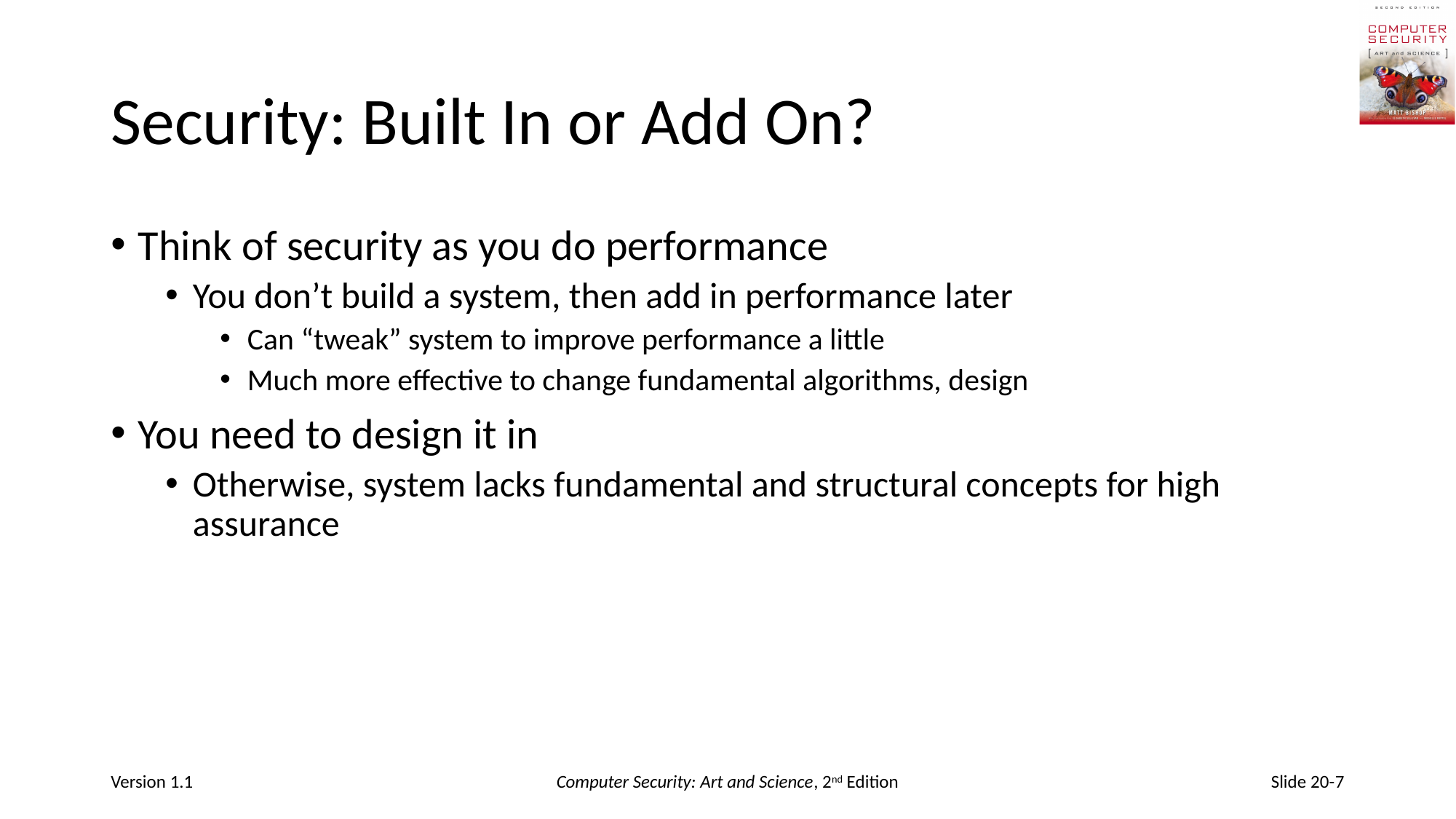

# Security: Built In or Add On?
Think of security as you do performance
You don’t build a system, then add in performance later
Can “tweak” system to improve performance a little
Much more effective to change fundamental algorithms, design
You need to design it in
Otherwise, system lacks fundamental and structural concepts for high assurance
Version 1.1
Computer Security: Art and Science, 2nd Edition
Slide 20-7